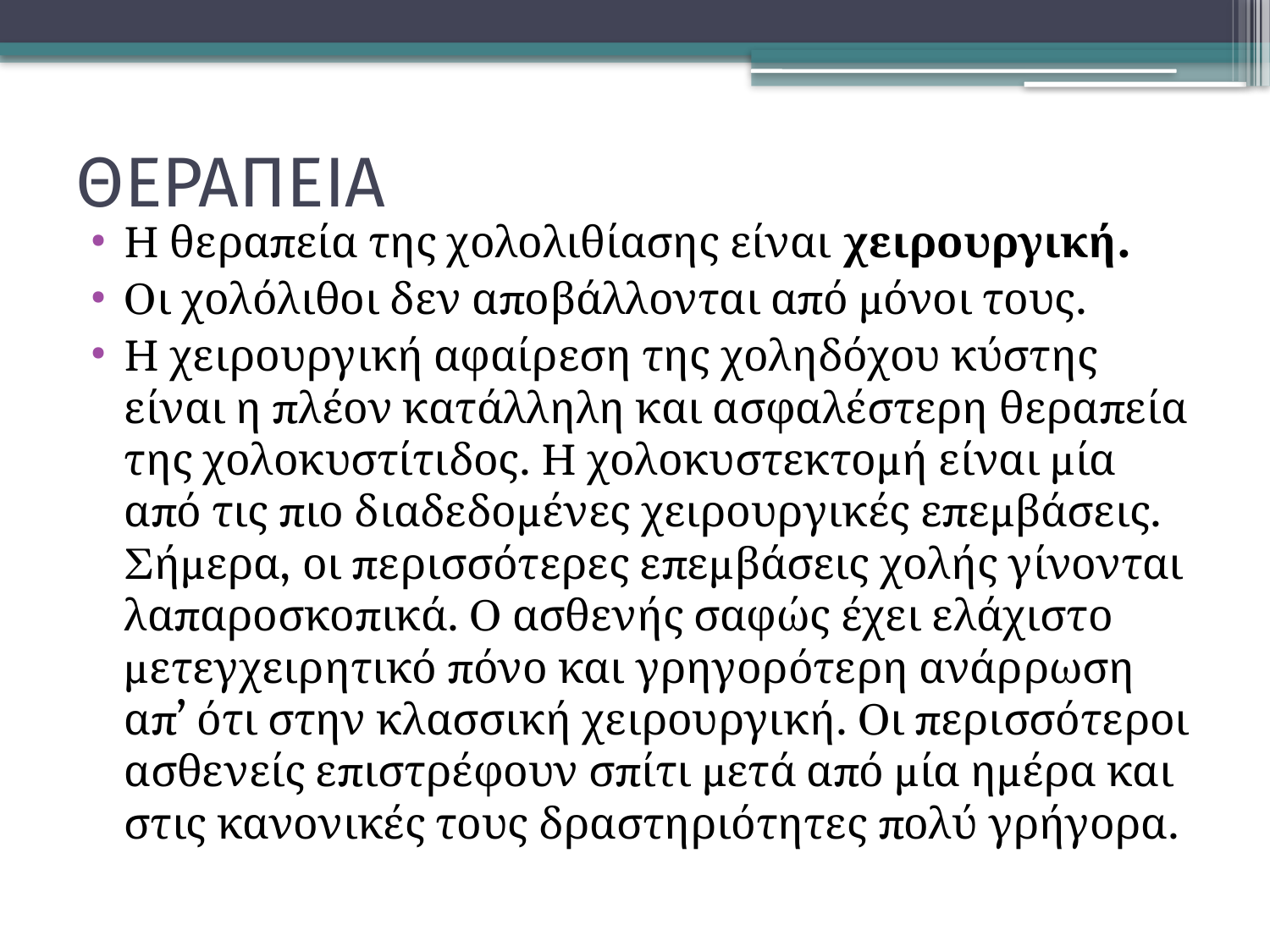

# ΘΕΡΑΠΕΙΑ
Η θεραπεία της χολολιθίασης είναι χειρουργική.
Οι χολόλιθοι δεν αποβάλλονται από μόνοι τους.
Η χειρουργική αφαίρεση της χοληδόχου κύστης είναι η πλέον κατάλληλη και ασφαλέστερη θεραπεία της χολοκυστίτιδος. Η χολοκυστεκτομή είναι μία από τις πιο διαδεδομένες χειρουργικές επεμβάσεις. Σήμερα, οι περισσότερες επεμβάσεις χολής γίνονται λαπαροσκοπικά. Ο ασθενής σαφώς έχει ελάχιστο μετεγχειρητικό πόνο και γρηγορότερη ανάρρωση απ’ ότι στην κλασσική χειρουργική. Οι περισσότεροι ασθενείς επιστρέφουν σπίτι μετά από μία ημέρα και στις κανονικές τους δραστηριότητες πολύ γρήγορα.